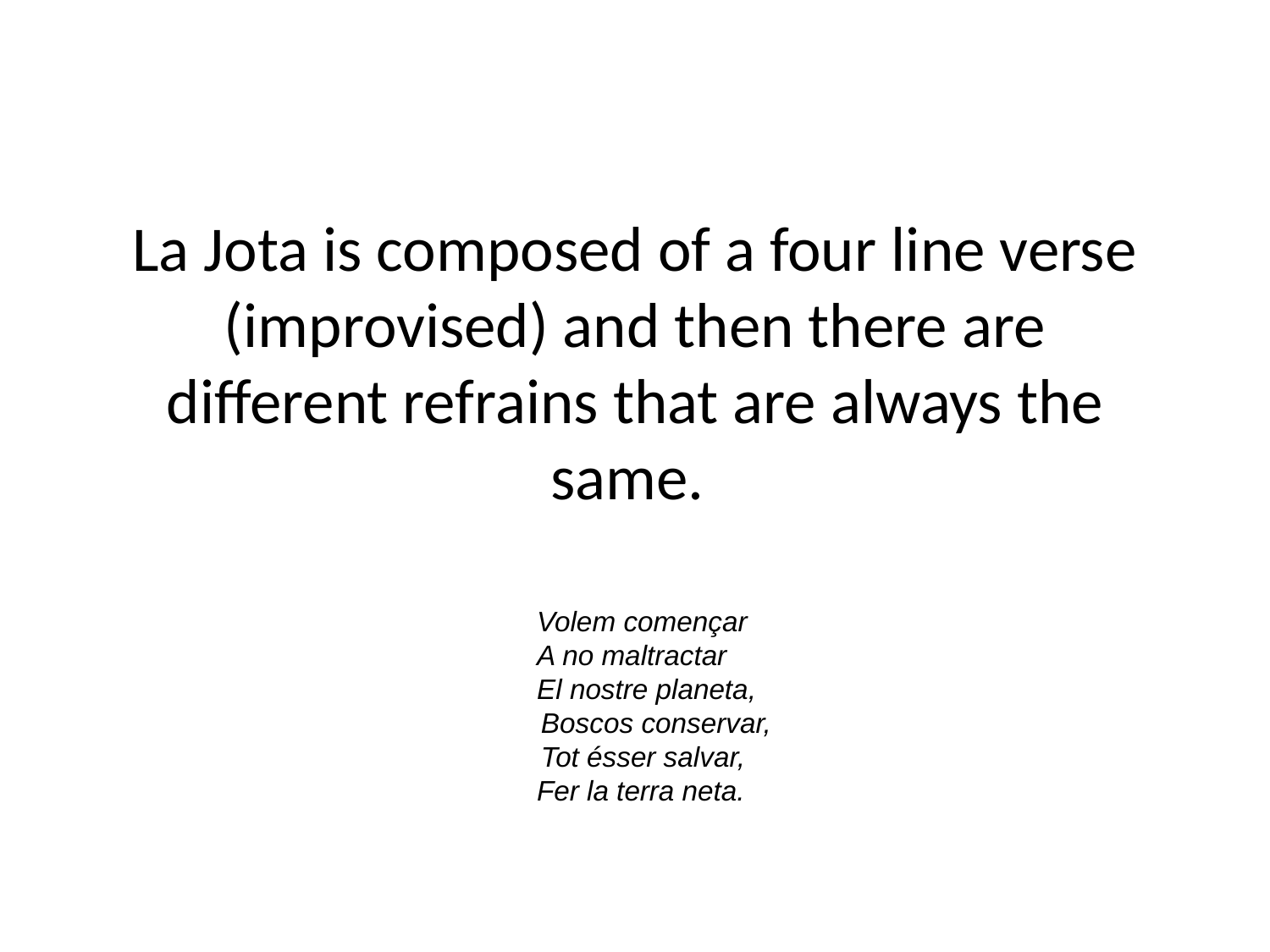

# La Jota is composed of a four line verse (improvised) and then there are different refrains that are always the same.
Volem començar
A no maltractar
El nostre planeta,
Boscos conservar,
Tot ésser salvar,
Fer la terra neta.